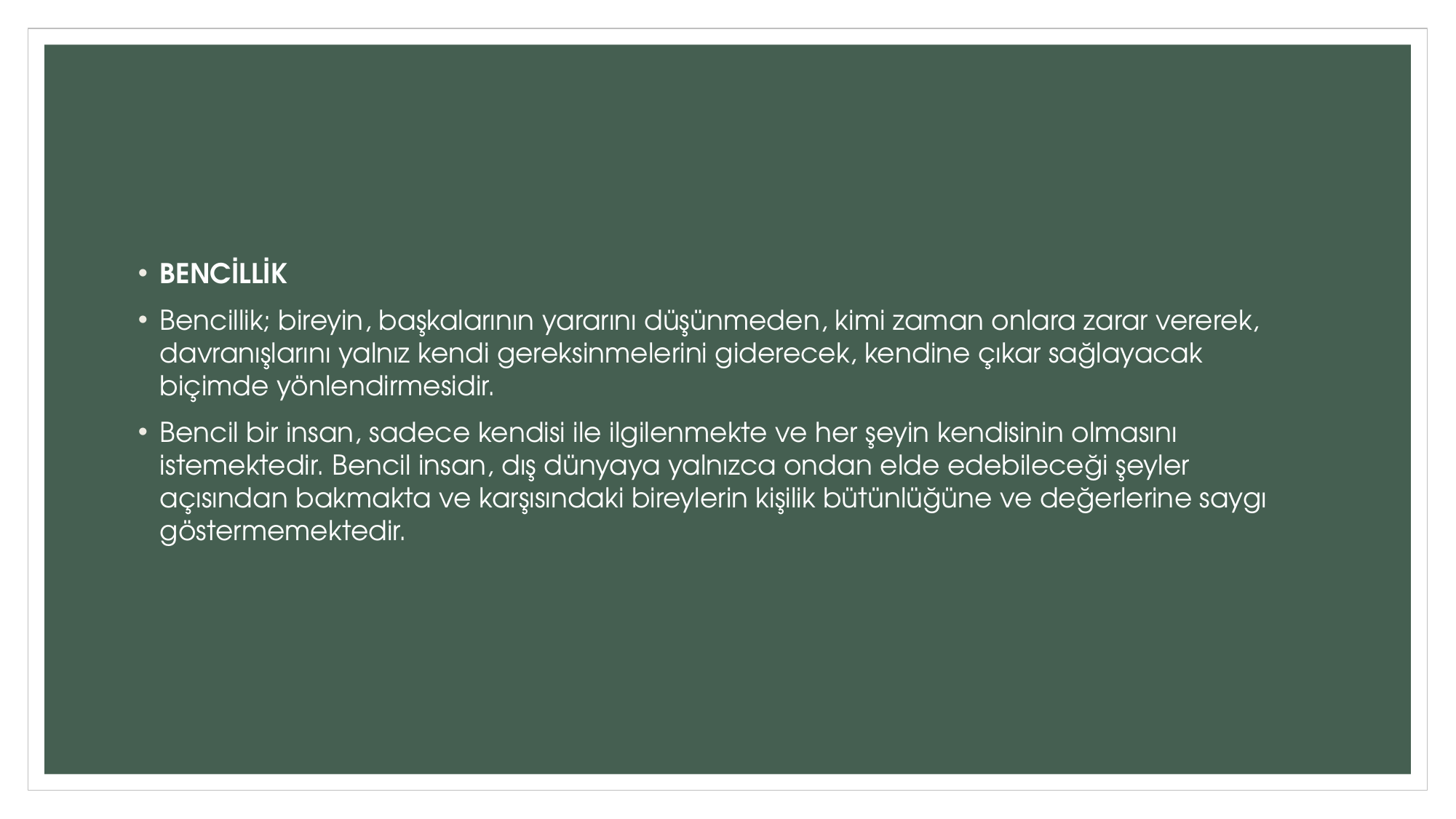

#
BENCİLLİK
Bencillik; bireyin, başkalarının yararını düşünmeden, kimi zaman onlara zarar vererek, davranışlarını yalnız kendi gereksinmelerini giderecek, kendine çıkar sağlayacak biçimde yönlendirmesidir.
Bencil bir insan, sadece kendisi ile ilgilenmekte ve her şeyin kendisinin olmasını istemektedir. Bencil insan, dış dünyaya yalnızca ondan elde edebileceği şeyler açısından bakmakta ve karşısındaki bireylerin kişilik bütünlüğüne ve değerlerine saygı göstermemektedir.